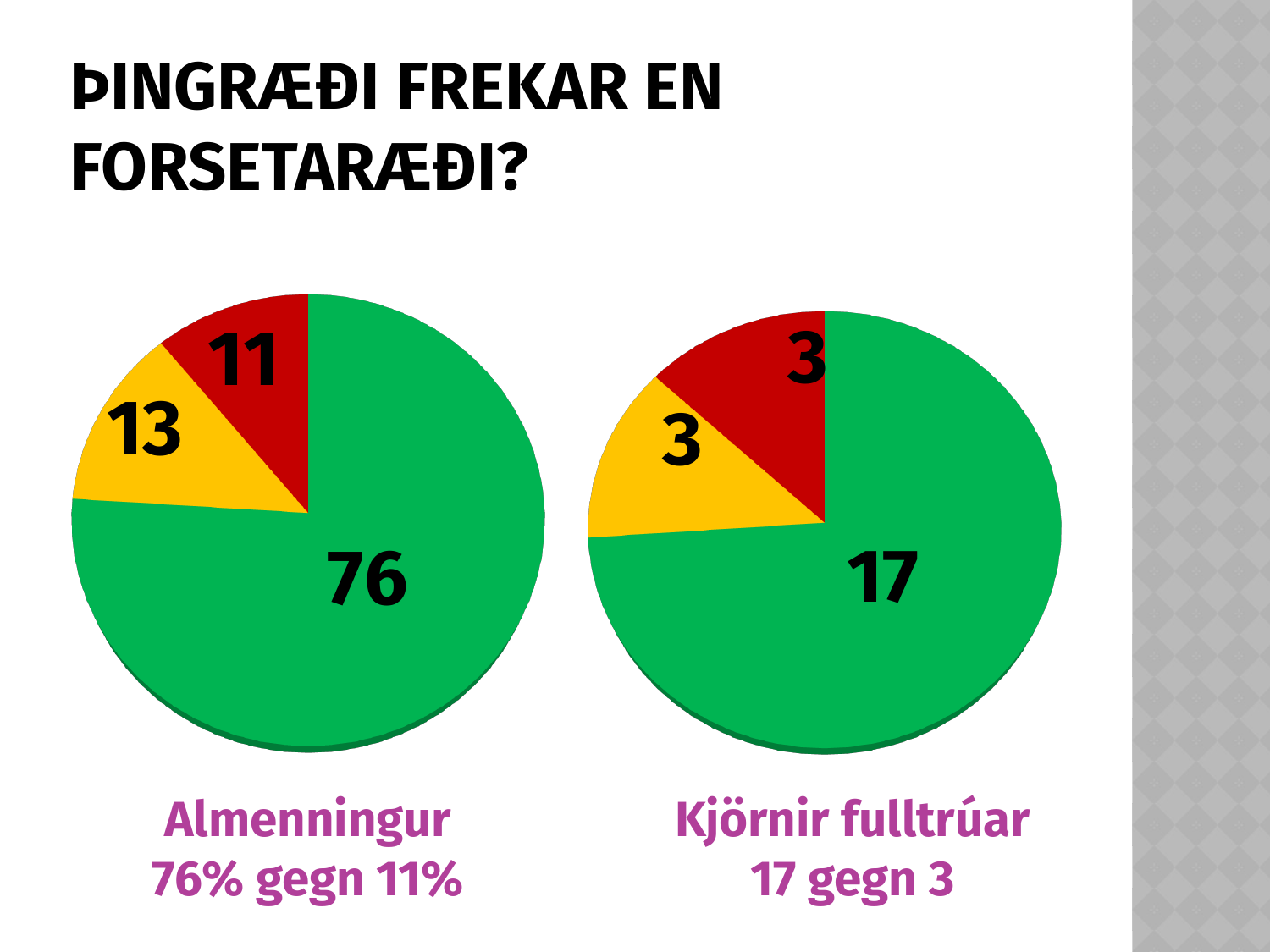

# Þingræði frekar en forsetaræði?

[unsupported chart]

[unsupported chart]

Almenningur
76% gegn 11%
Kjörnir fulltrúar
17 gegn 3